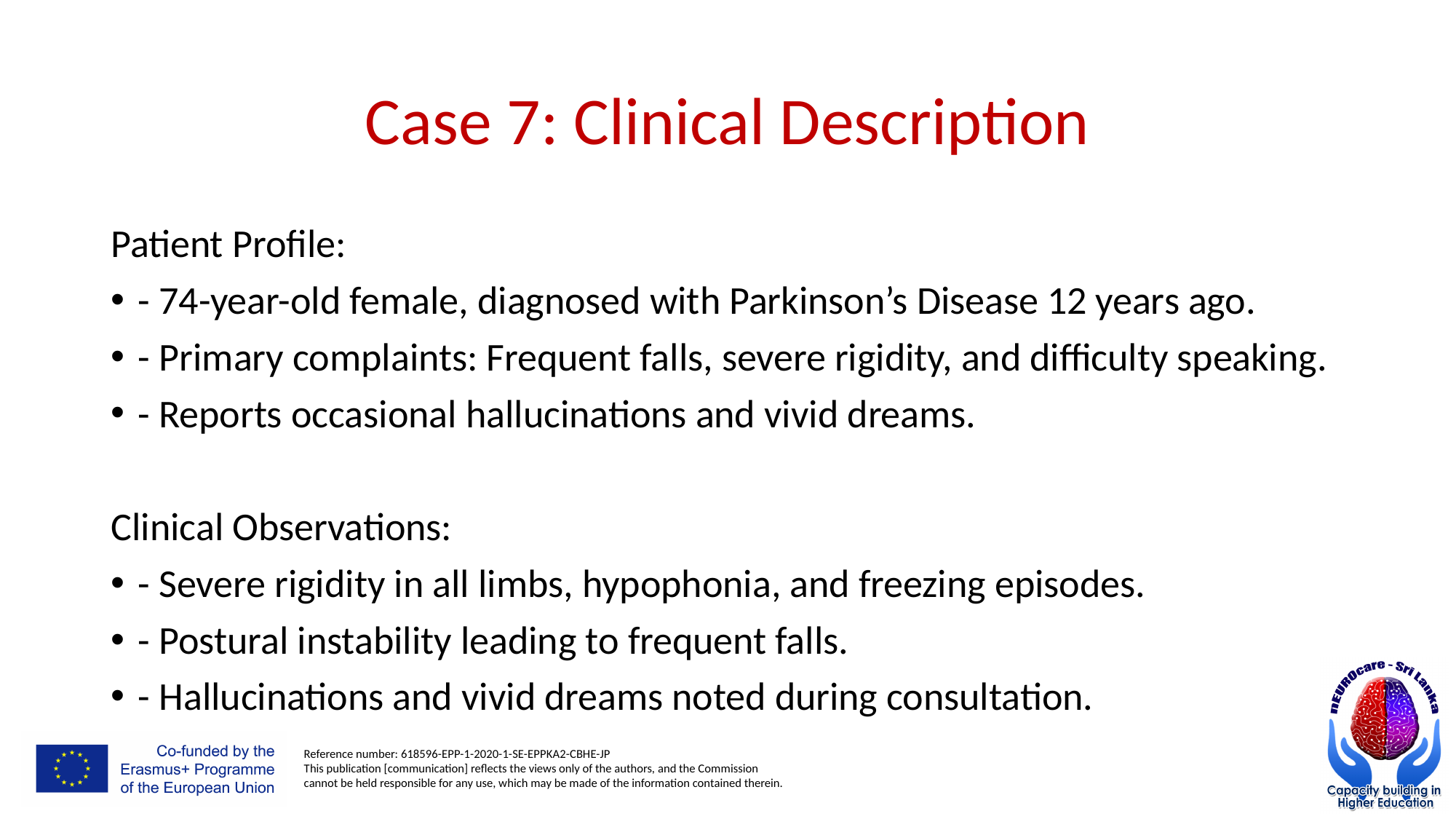

# Case 7: Clinical Description
Patient Profile:
- 74-year-old female, diagnosed with Parkinson’s Disease 12 years ago.
- Primary complaints: Frequent falls, severe rigidity, and difficulty speaking.
- Reports occasional hallucinations and vivid dreams.

Clinical Observations:
- Severe rigidity in all limbs, hypophonia, and freezing episodes.
- Postural instability leading to frequent falls.
- Hallucinations and vivid dreams noted during consultation.